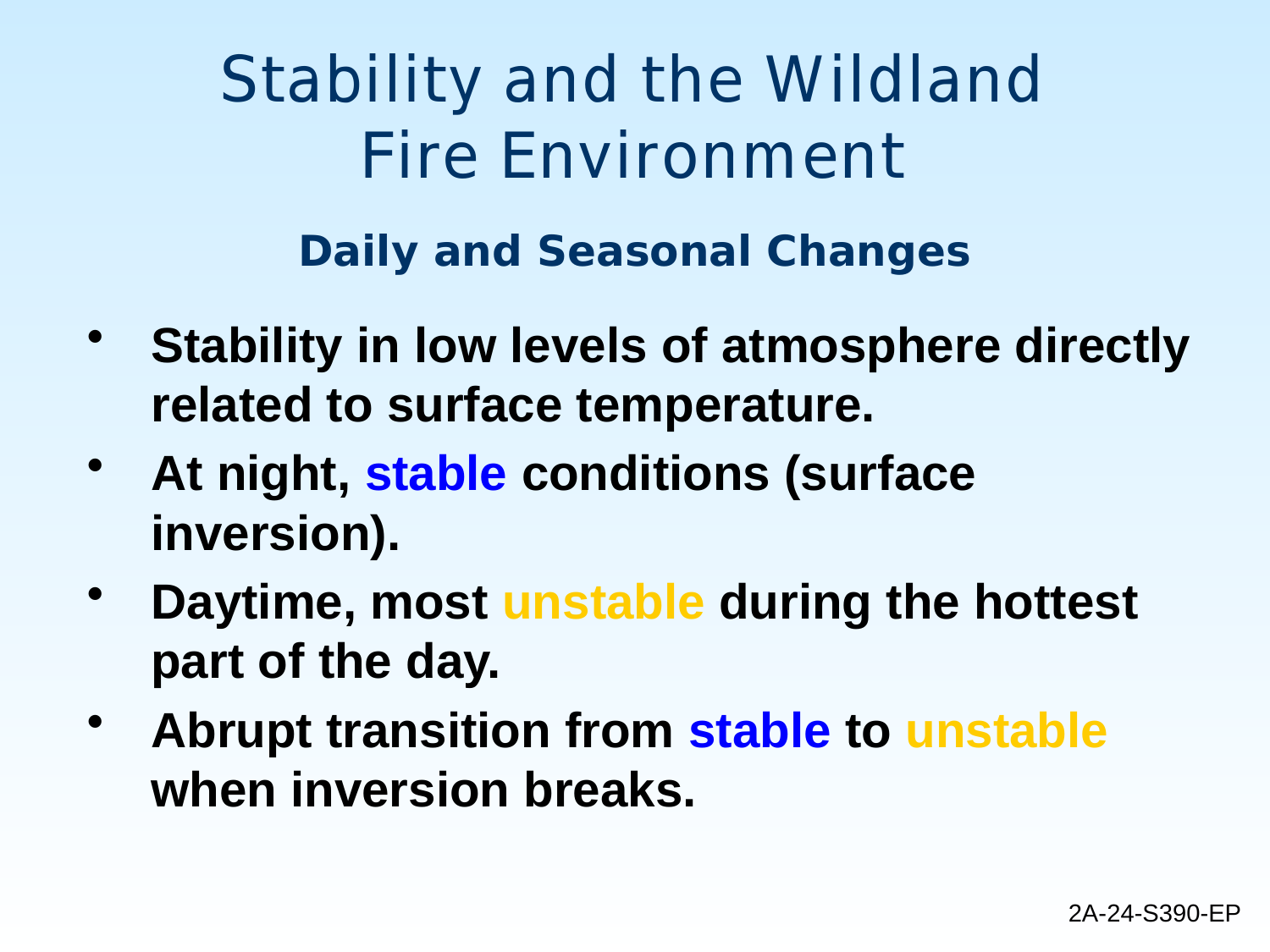

# Stability and the Wildland Fire Environment Daily and Seasonal Changes
Stability in low levels of atmosphere directly related to surface temperature.
At night, stable conditions (surface inversion).
Daytime, most unstable during the hottest part of the day.
Abrupt transition from stable to unstable when inversion breaks.